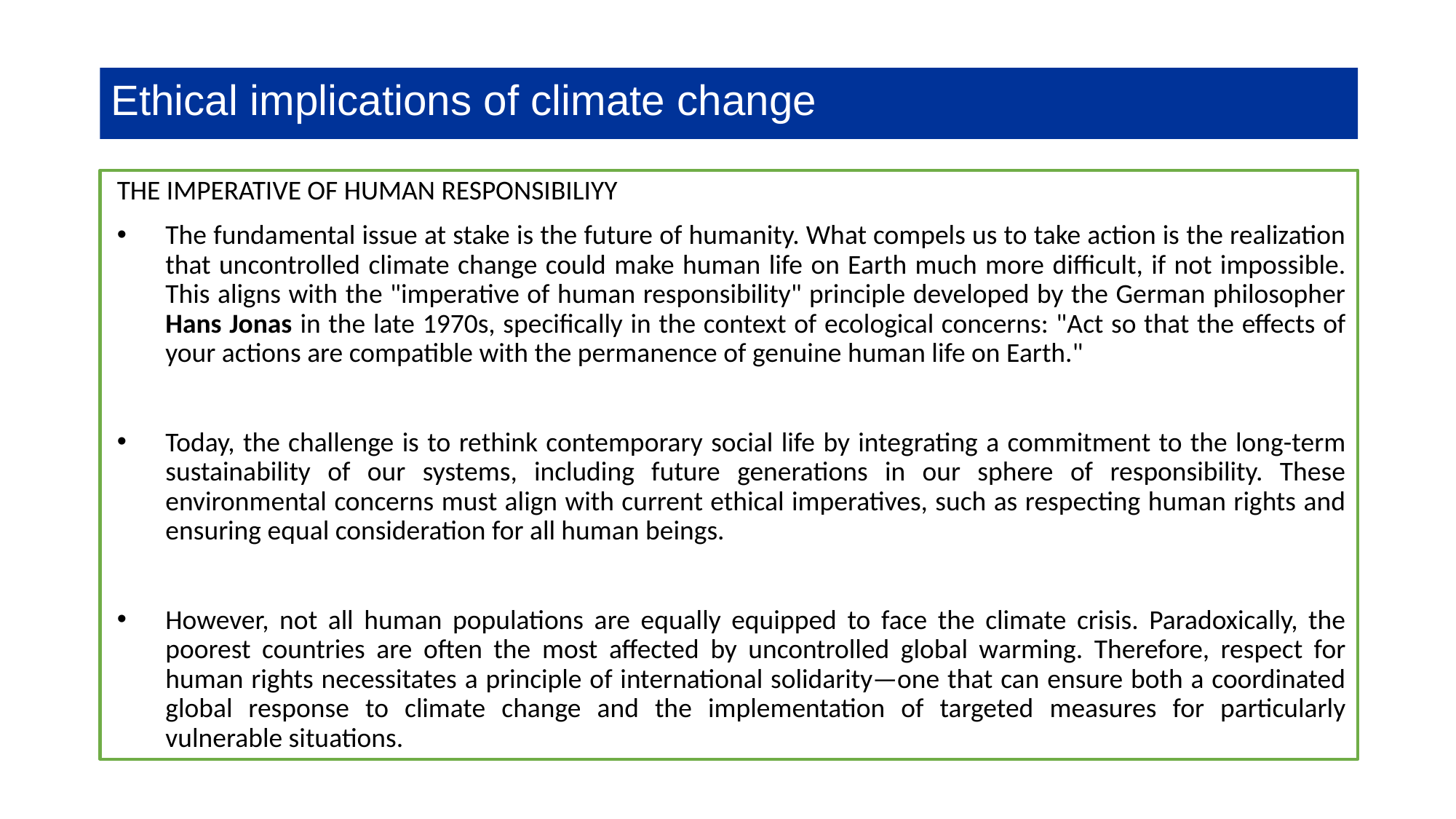

# Ethical implications of climate change
THE IMPERATIVE OF HUMAN RESPONSIBILIYY
The fundamental issue at stake is the future of humanity. What compels us to take action is the realization that uncontrolled climate change could make human life on Earth much more difficult, if not impossible. This aligns with the "imperative of human responsibility" principle developed by the German philosopher Hans Jonas in the late 1970s, specifically in the context of ecological concerns: "Act so that the effects of your actions are compatible with the permanence of genuine human life on Earth."

Today, the challenge is to rethink contemporary social life by integrating a commitment to the long-term sustainability of our systems, including future generations in our sphere of responsibility. These environmental concerns must align with current ethical imperatives, such as respecting human rights and ensuring equal consideration for all human beings.

However, not all human populations are equally equipped to face the climate crisis. Paradoxically, the poorest countries are often the most affected by uncontrolled global warming. Therefore, respect for human rights necessitates a principle of international solidarity—one that can ensure both a coordinated global response to climate change and the implementation of targeted measures for particularly vulnerable situations.